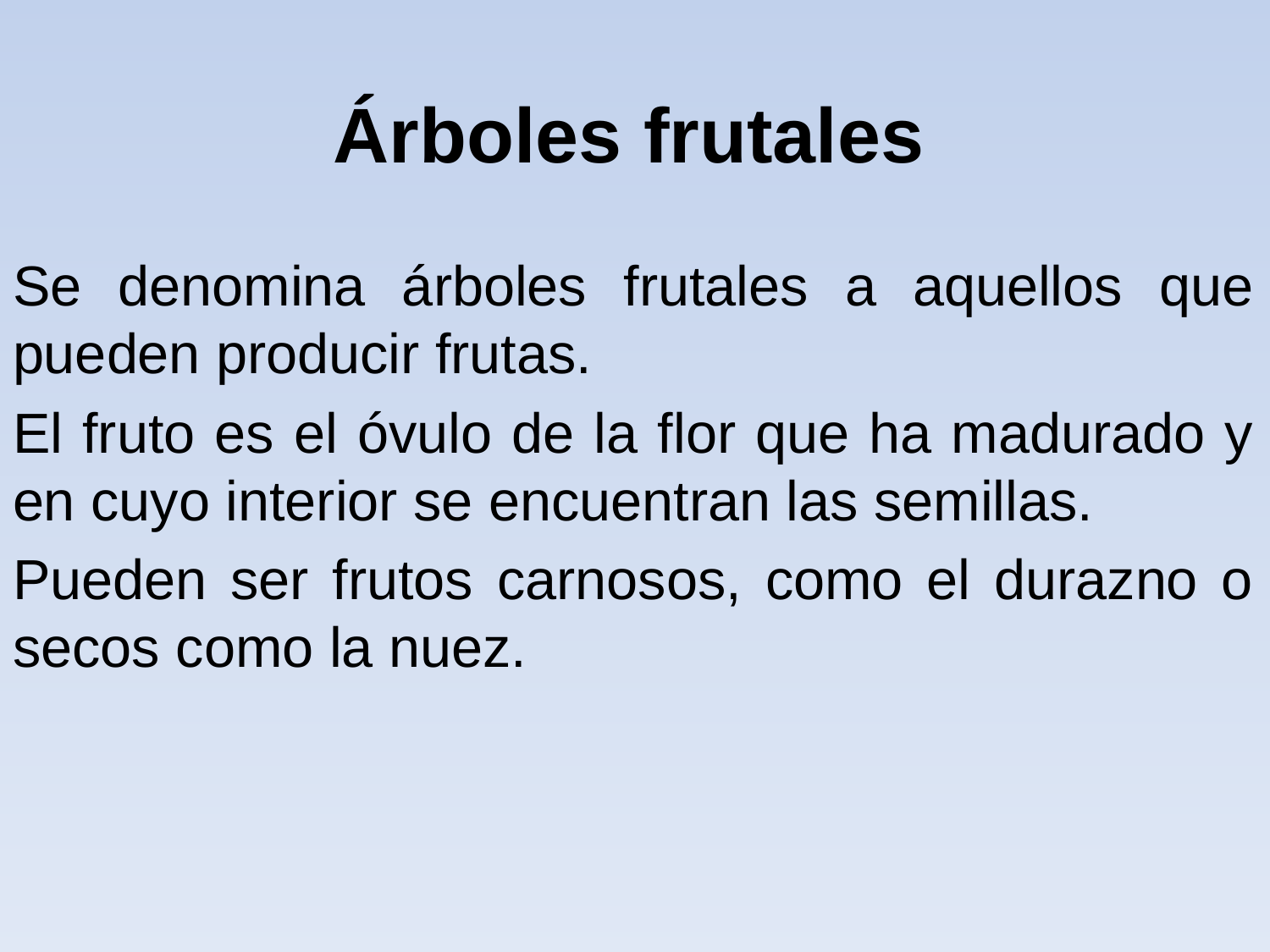

# Árboles frutales
Se denomina árboles frutales a aquellos que pueden producir frutas.
El fruto es el óvulo de la flor que ha madurado y en cuyo interior se encuentran las semillas.
Pueden ser frutos carnosos, como el durazno o secos como la nuez.